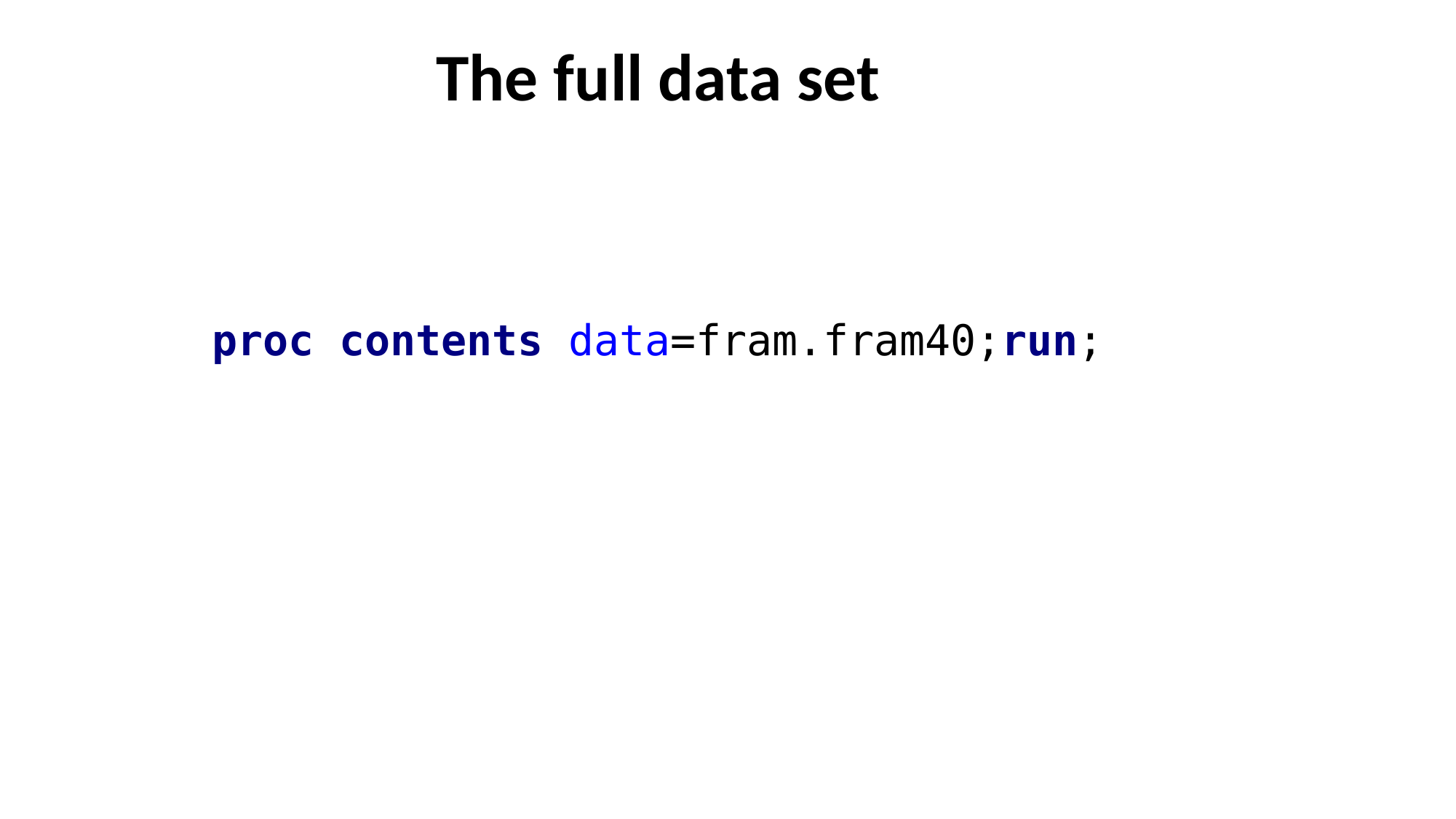

# The full data set
proc contents data=fram.fram40;run;